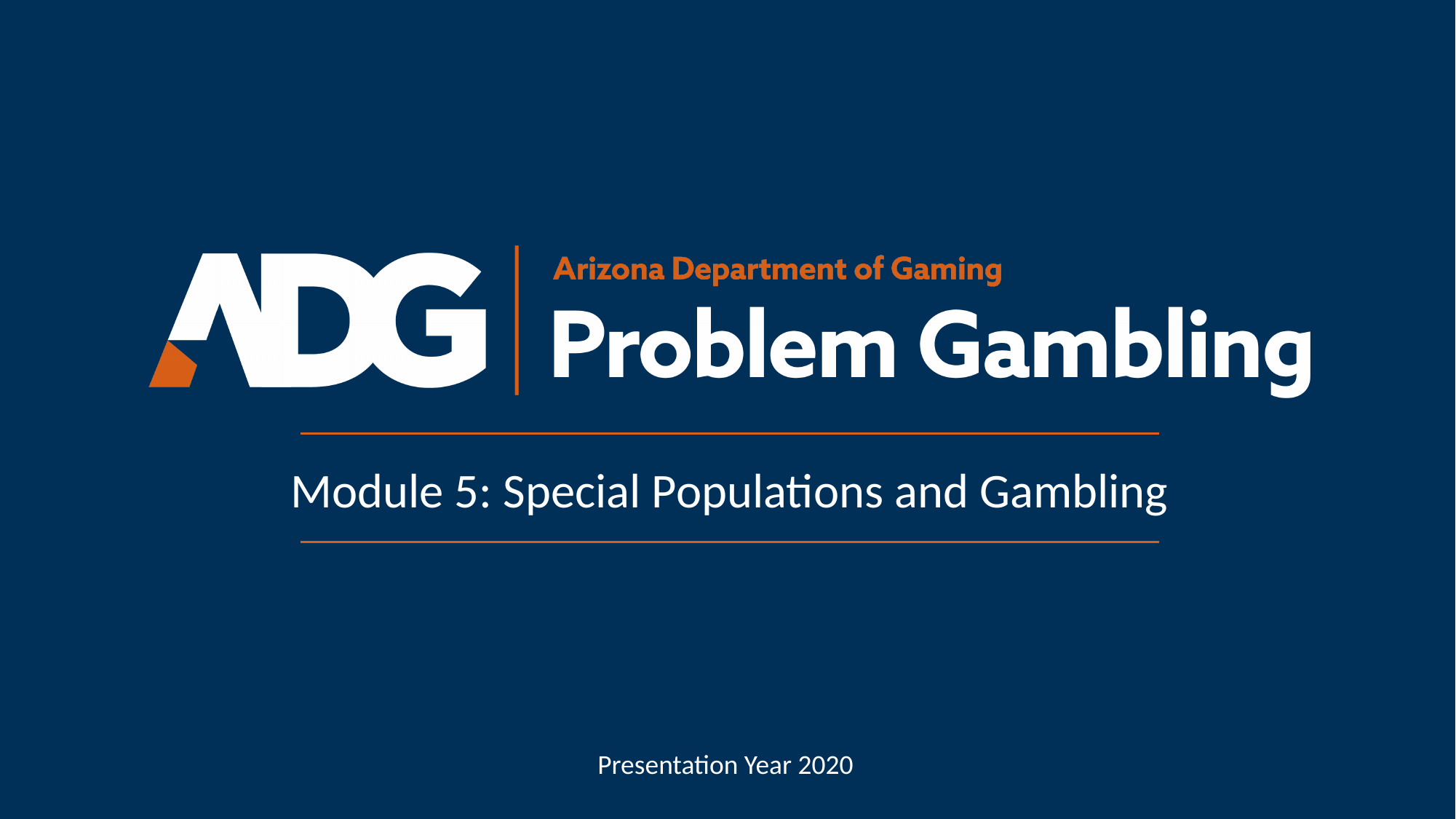

Module 5: Special Populations and Gambling
Presentation Year 2020